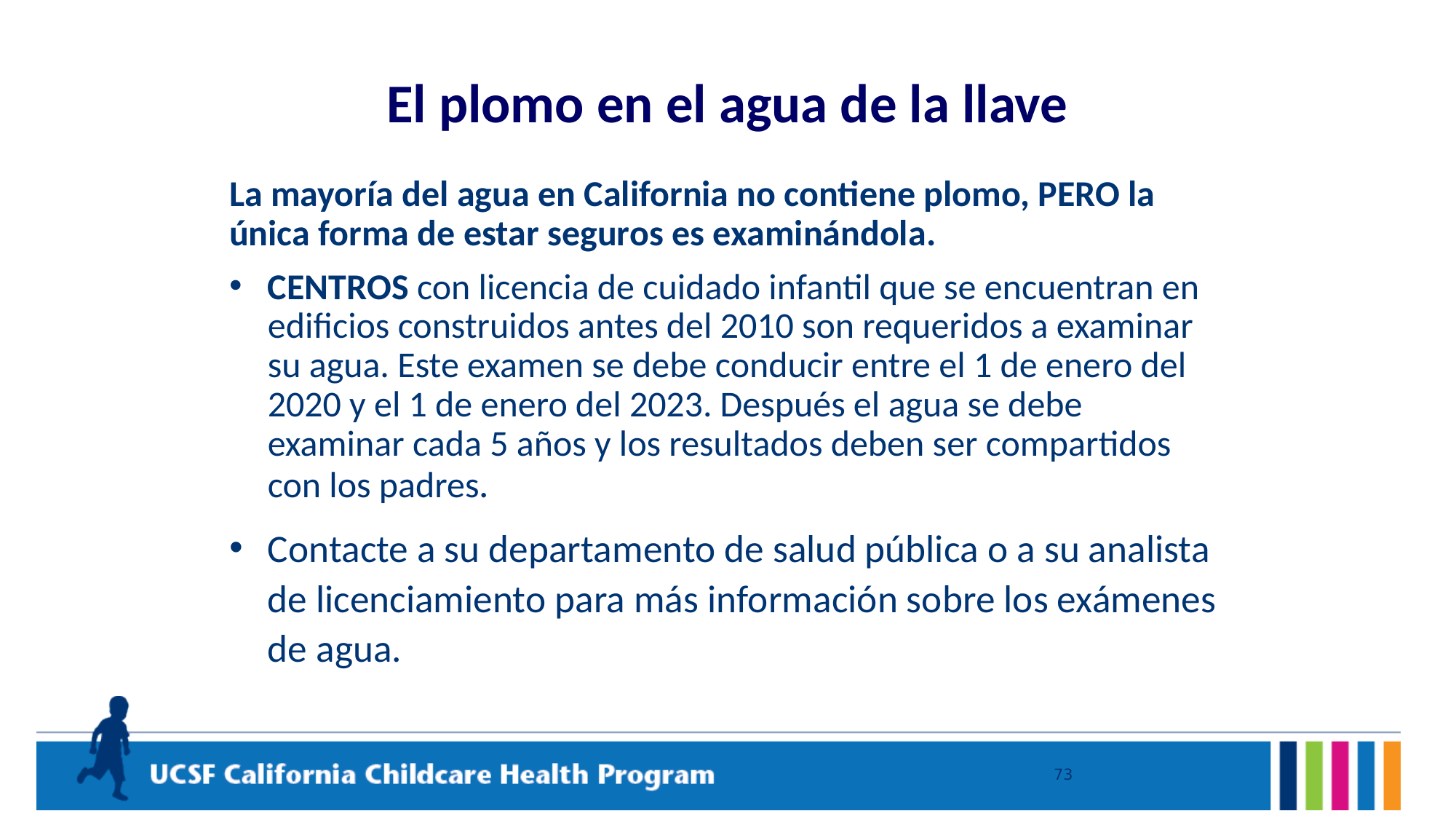

# El plomo en el agua de la llave
La mayoría del agua en California no contiene plomo, PERO la única forma de estar seguros es examinándola.
CENTROS con licencia de cuidado infantil que se encuentran en edificios construidos antes del 2010 son requeridos a examinar su agua. Este examen se debe conducir entre el 1 de enero del 2020 y el 1 de enero del 2023. Después el agua se debe examinar cada 5 años y los resultados deben ser compartidos con los padres.
Contacte a su departamento de salud pública o a su analista de licenciamiento para más información sobre los exámenes de agua.
73